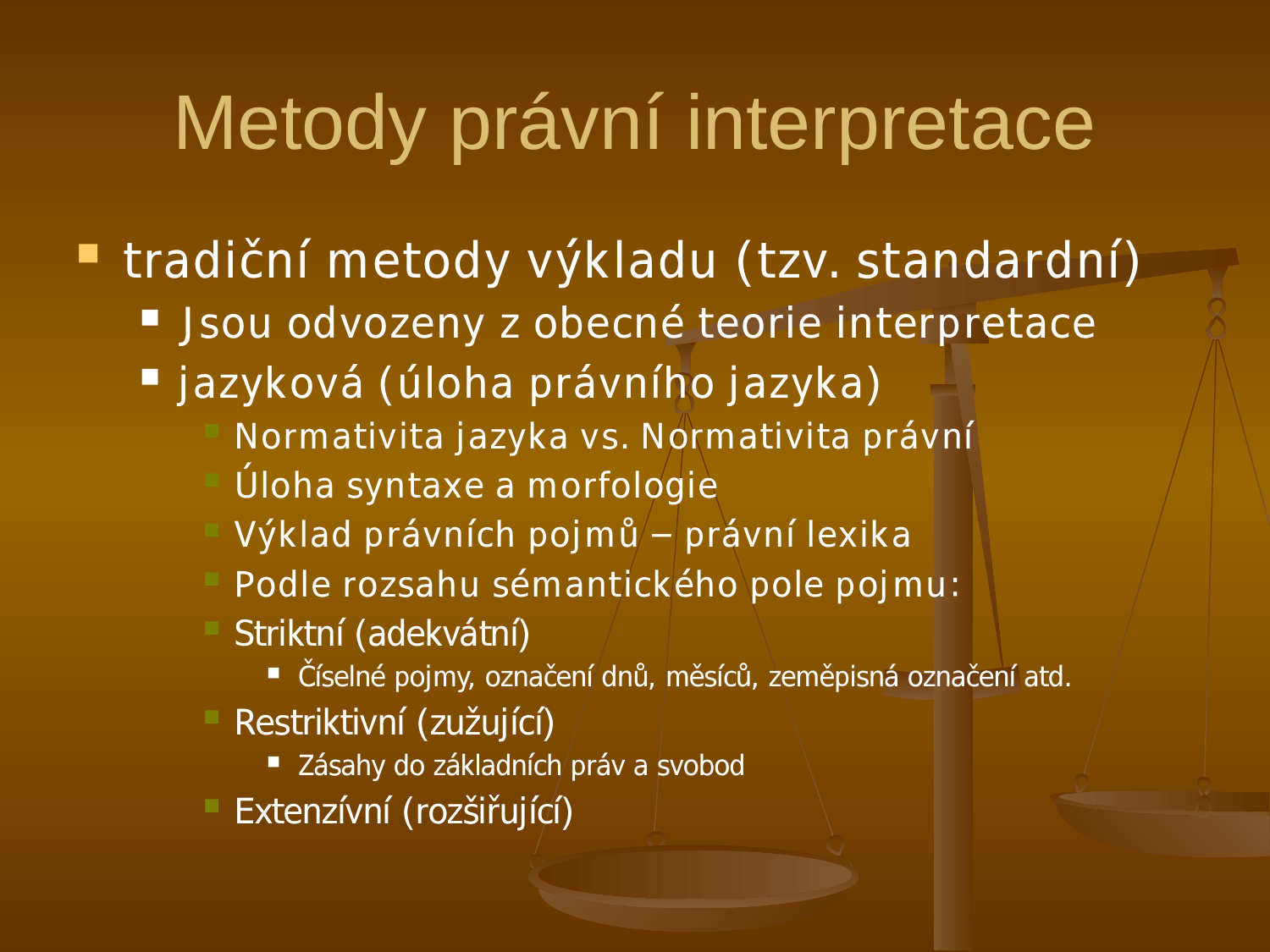

# Metody právní interpretace
tradiční metody výkladu (tzv. standardní)
Jsou odvozeny z obecné teorie interpretace
jazyková (úloha právního jazyka)
Normativita jazyka vs. Normativita právní
Úloha syntaxe a morfologie
Výklad právních pojmů – právní lexika
Podle rozsahu sémantického pole pojmu:
Striktní (adekvátní)
Číselné pojmy, označení dnů, měsíců, zeměpisná označení atd.
Restriktivní (zužující)
Zásahy do základních práv a svobod
Extenzívní (rozšiřující)